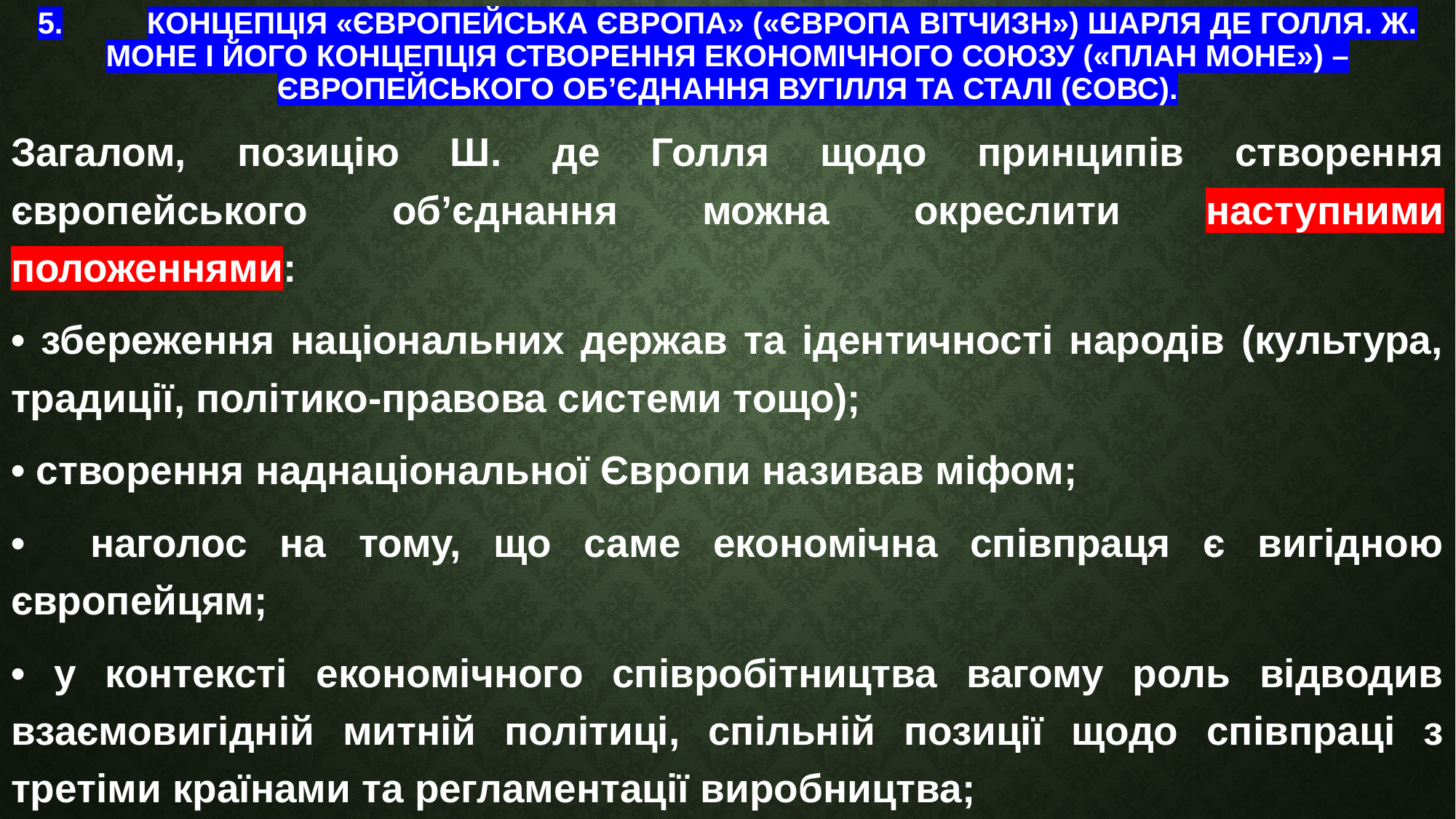

# 5.	Концепція «Європейська Європа» («Європа вітчизн») Шарля де Голля. Ж. Моне і його концепція створення економічного союзу («план Моне») – Європейського об’єднання вугілля та сталі (ЄОВС).
Загалом, позицію Ш. де Голля щодо принципів створення європейського об’єднання можна окреслити наступними положеннями:
• збереження національних держав та ідентичності народів (культура, традиції, політико-правова системи тощо);
• створення наднаціональної Європи називав міфом;
•  наголос на тому, що саме економічна співпраця є вигідною європейцям;
• у контексті економічного співробітництва вагому роль відводив взаємовигідній митній політиці, спільній позиції щодо співпраці з третіми країнами та регламентації виробництва;